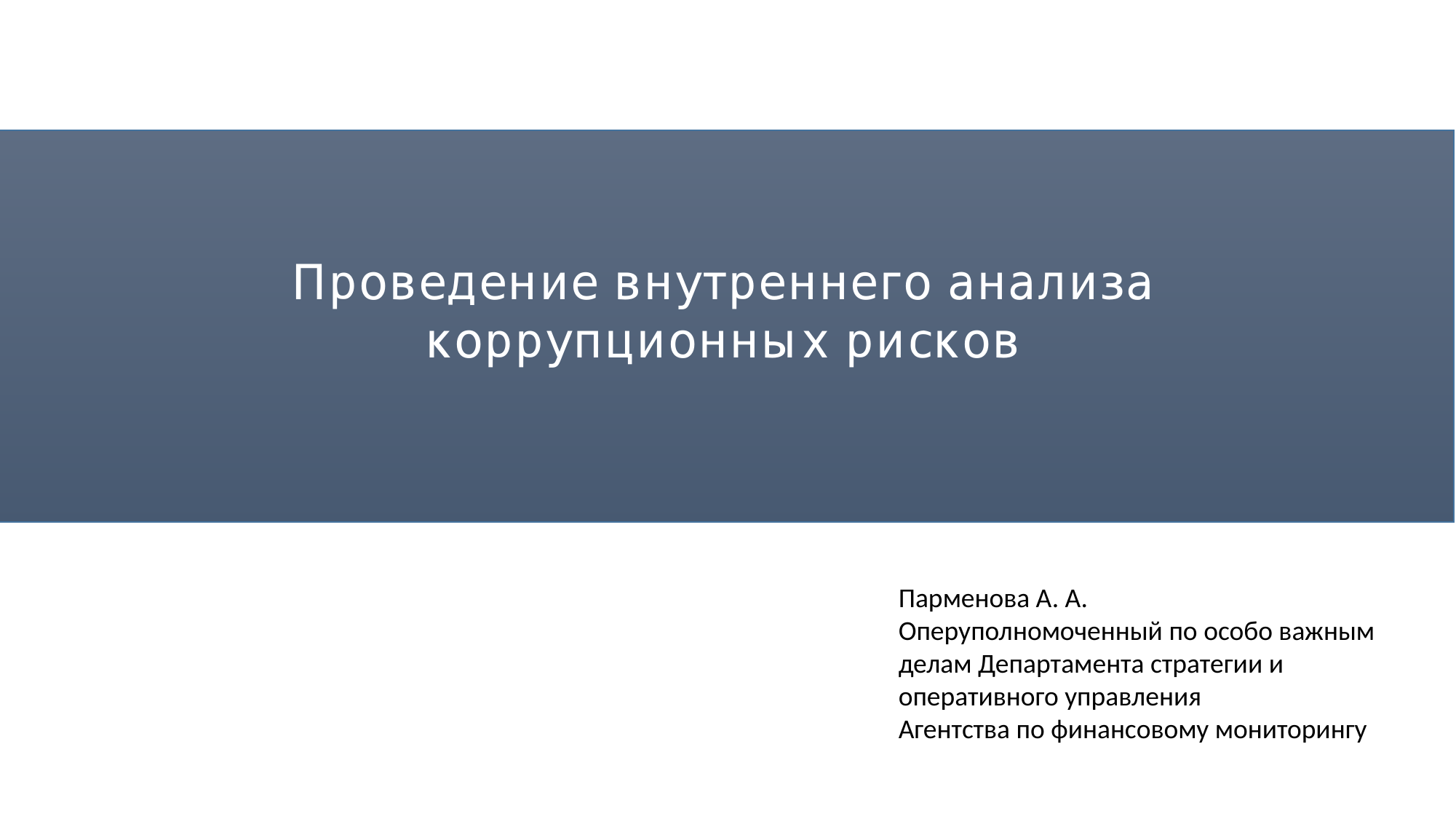

Проведение внутреннего анализа коррупционных рисков
Парменова А. А.
Оперуполномоченный по особо важным делам Департамента стратегии и оперативного управления
Агентства по финансовому мониторингу